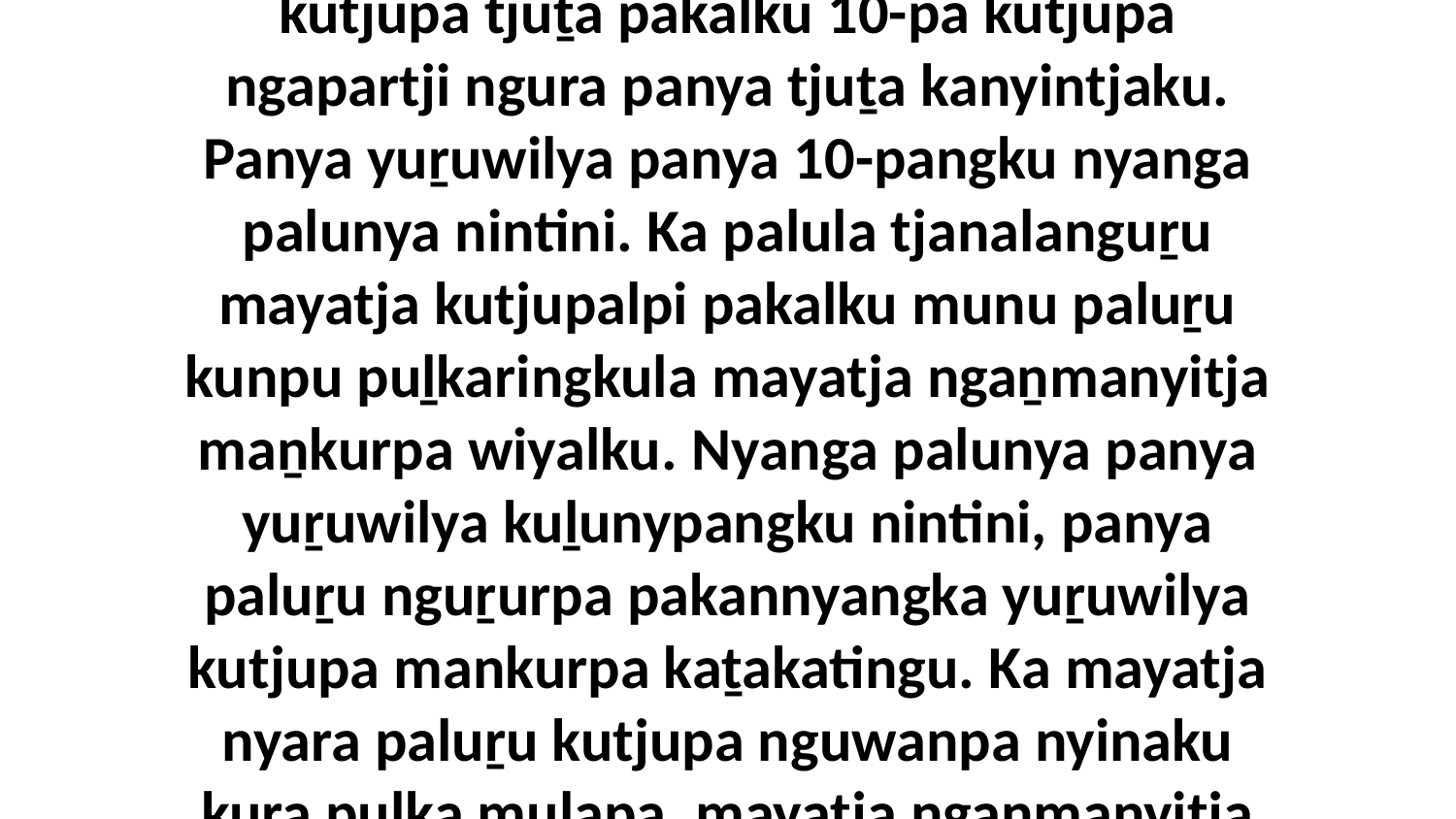

24 Ka mayatja nyara palula maḻangka mayatja kutjupa tjuṯa pakalku 10-pa kutjupa ngapartji ngura panya tjuṯa kanyintjaku. Panya yuṟuwilya panya 10-pangku nyanga palunya nintini. Ka palula tjanalanguṟu mayatja kutjupalpi pakalku munu paluṟu kunpu puḻkaringkula mayatja ngaṉmanyitja maṉkurpa wiyalku. Nyanga palunya panya yuṟuwilya kuḻunypangku nintini, panya paluṟu nguṟurpa pakannyangka yuṟuwilya kutjupa mankurpa kaṯakatingu. Ka mayatja nyara paluṟu kutjupa nguwanpa nyinaku kura puḻka mulapa, mayatja ngaṉmanyitja tjuṯa puṟunypa wiya.